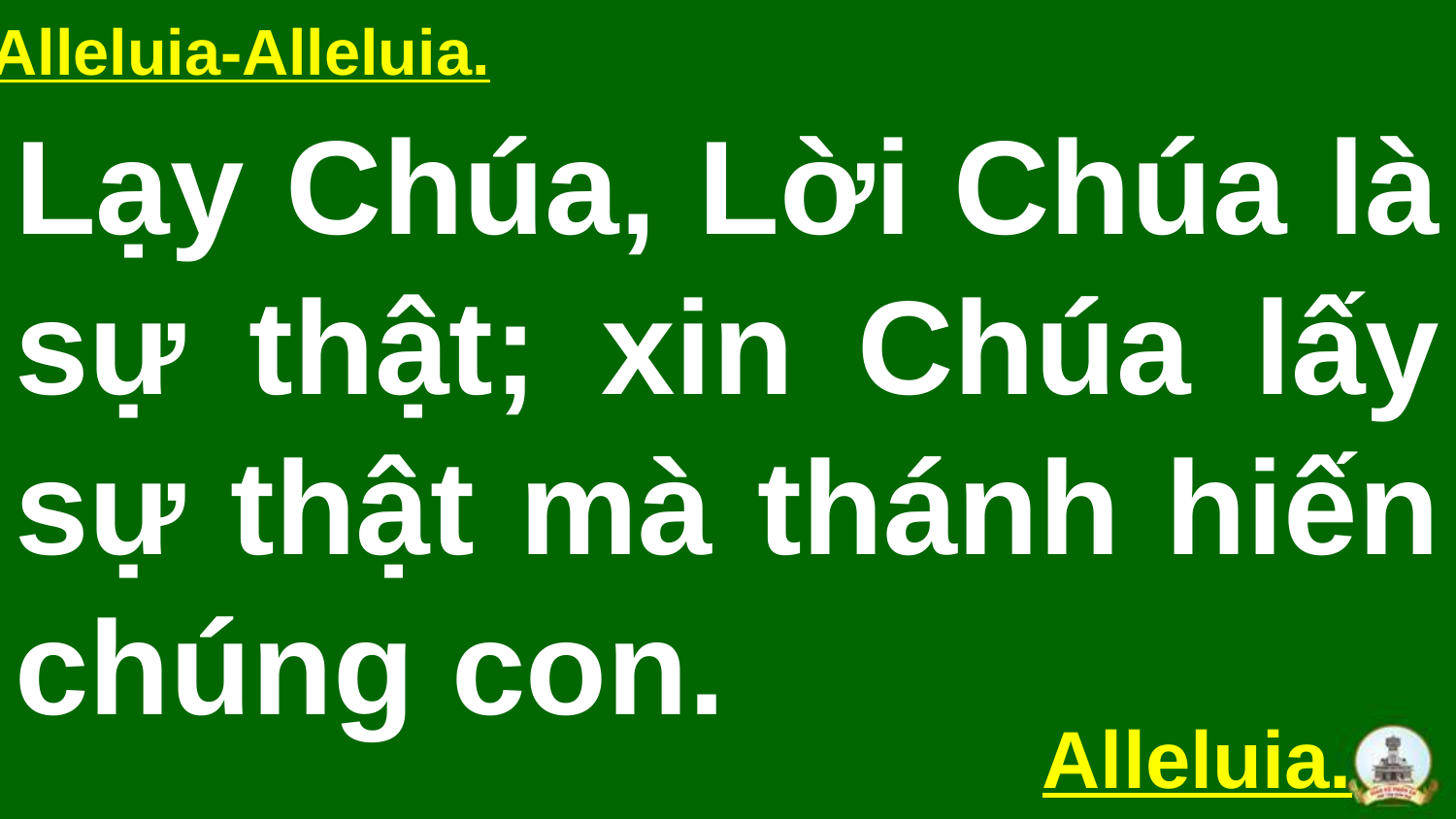

Alleluia-Alleluia.
# Lạy Chúa, Lời Chúa là sự thật; xin Chúa lấy sự thật mà thánh hiến chúng con.
Alleluia.